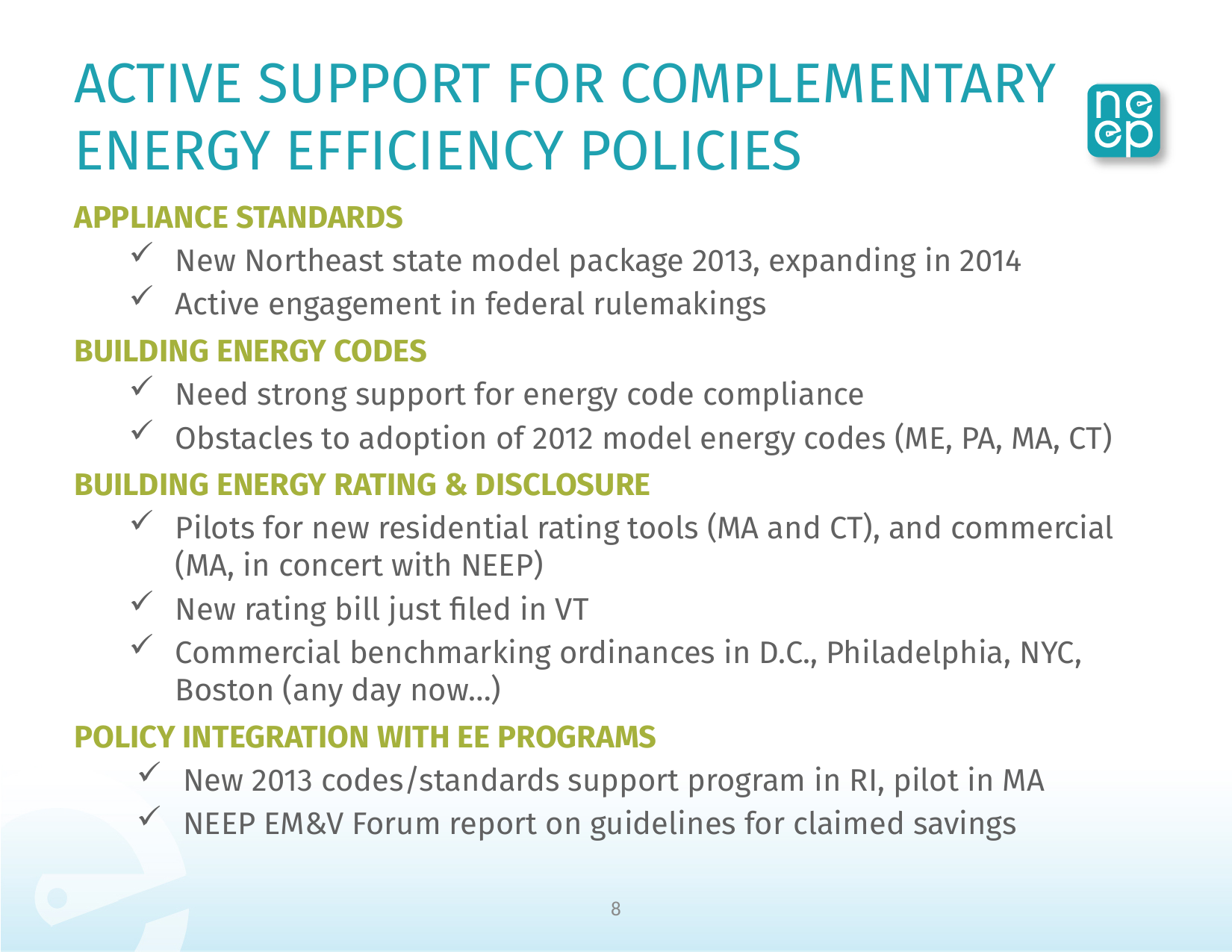

# Active Support for Complementary Energy Efficiency Policies
APPLIANCE STANDARDS
New Northeast state model package 2013, expanding in 2014
Active engagement in federal rulemakings
BUILDING ENERGY CODES
Need strong support for energy code compliance
Obstacles to adoption of 2012 model energy codes (ME, PA, MA, CT)
BUILDING ENERGY RATING & DISCLOSURE
Pilots for new residential rating tools (MA and CT), and commercial (MA, in concert with NEEP)
New rating bill just filed in VT
Commercial benchmarking ordinances in D.C., Philadelphia, NYC, Boston (any day now…)
POLICY INTEGRATION WITH EE PROGRAMS
New 2013 codes/standards support program in RI, pilot in MA
NEEP EM&V Forum report on guidelines for claimed savings

8